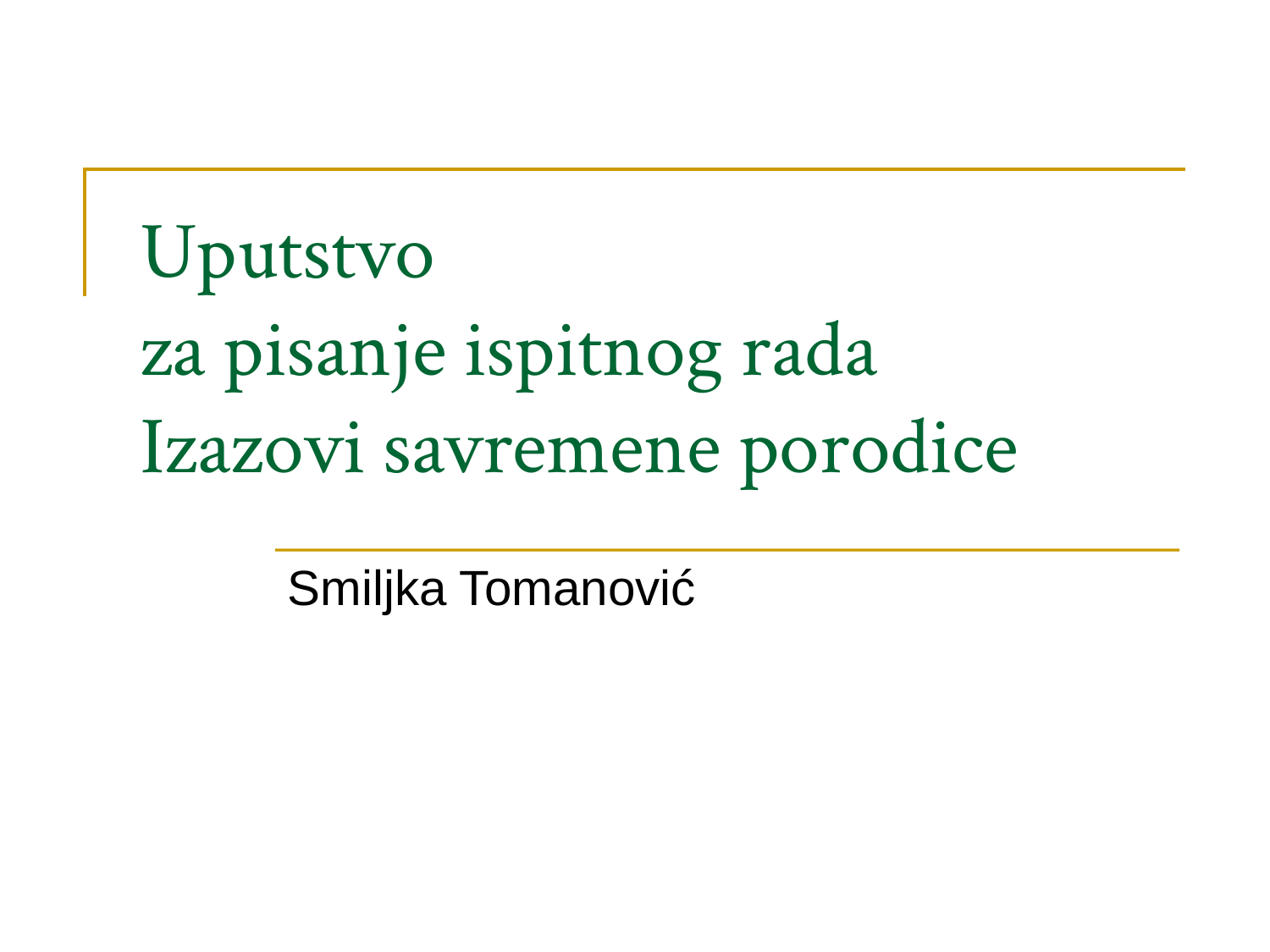

# Uputstvo za pisanje ispitnog rada Izazovi savremene porodice
Smiljka Tomanović